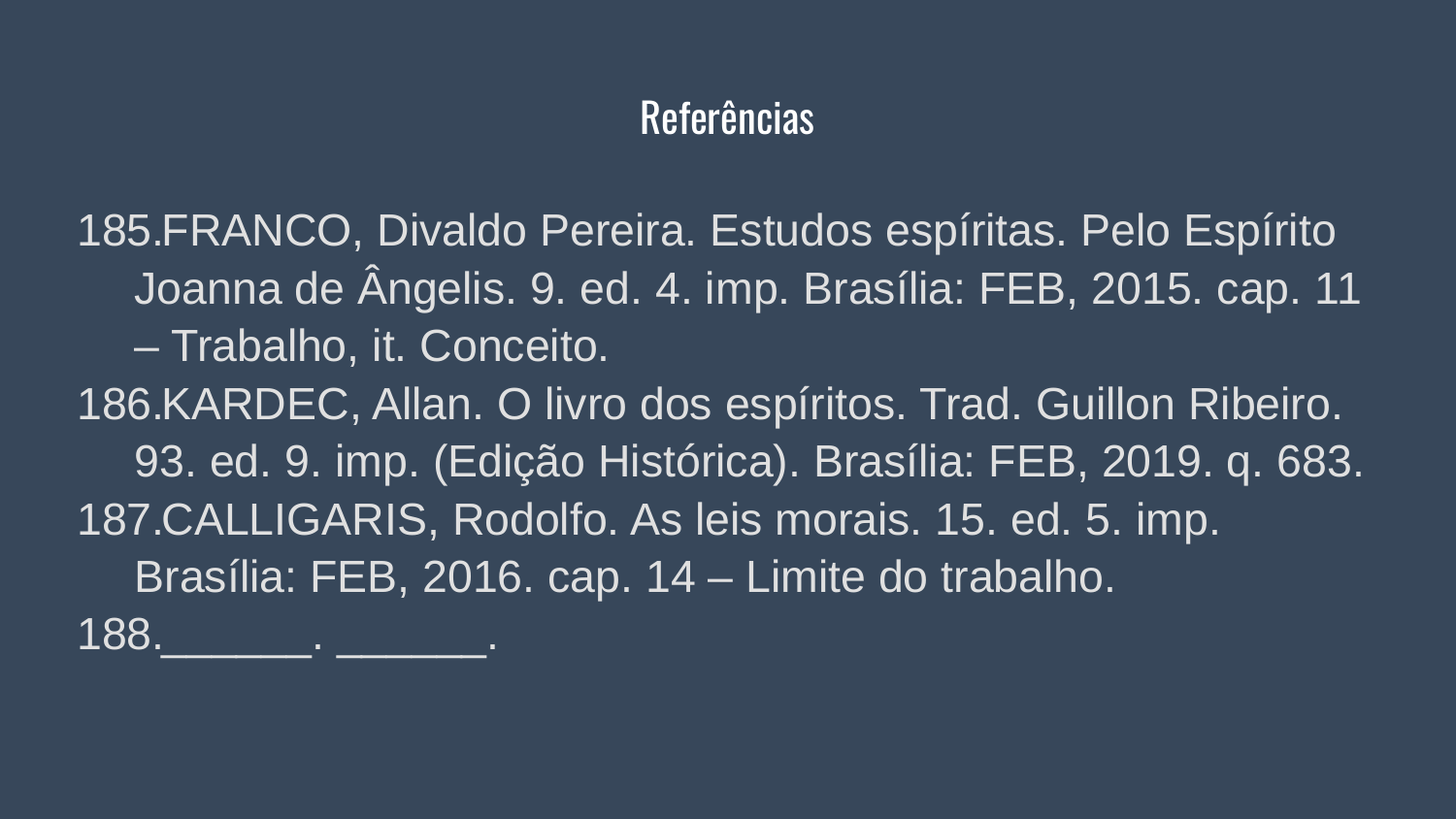

# Referências
FRANCO, Divaldo Pereira. Estudos espíritas. Pelo Espírito Joanna de Ângelis. 9. ed. 4. imp. Brasília: FEB, 2015. cap. 11 – Trabalho, it. Conceito.
KARDEC, Allan. O livro dos espíritos. Trad. Guillon Ribeiro. 93. ed. 9. imp. (Edição Histórica). Brasília: FEB, 2019. q. 683.
CALLIGARIS, Rodolfo. As leis morais. 15. ed. 5. imp. Brasília: FEB, 2016. cap. 14 – Limite do trabalho.
______. ______.